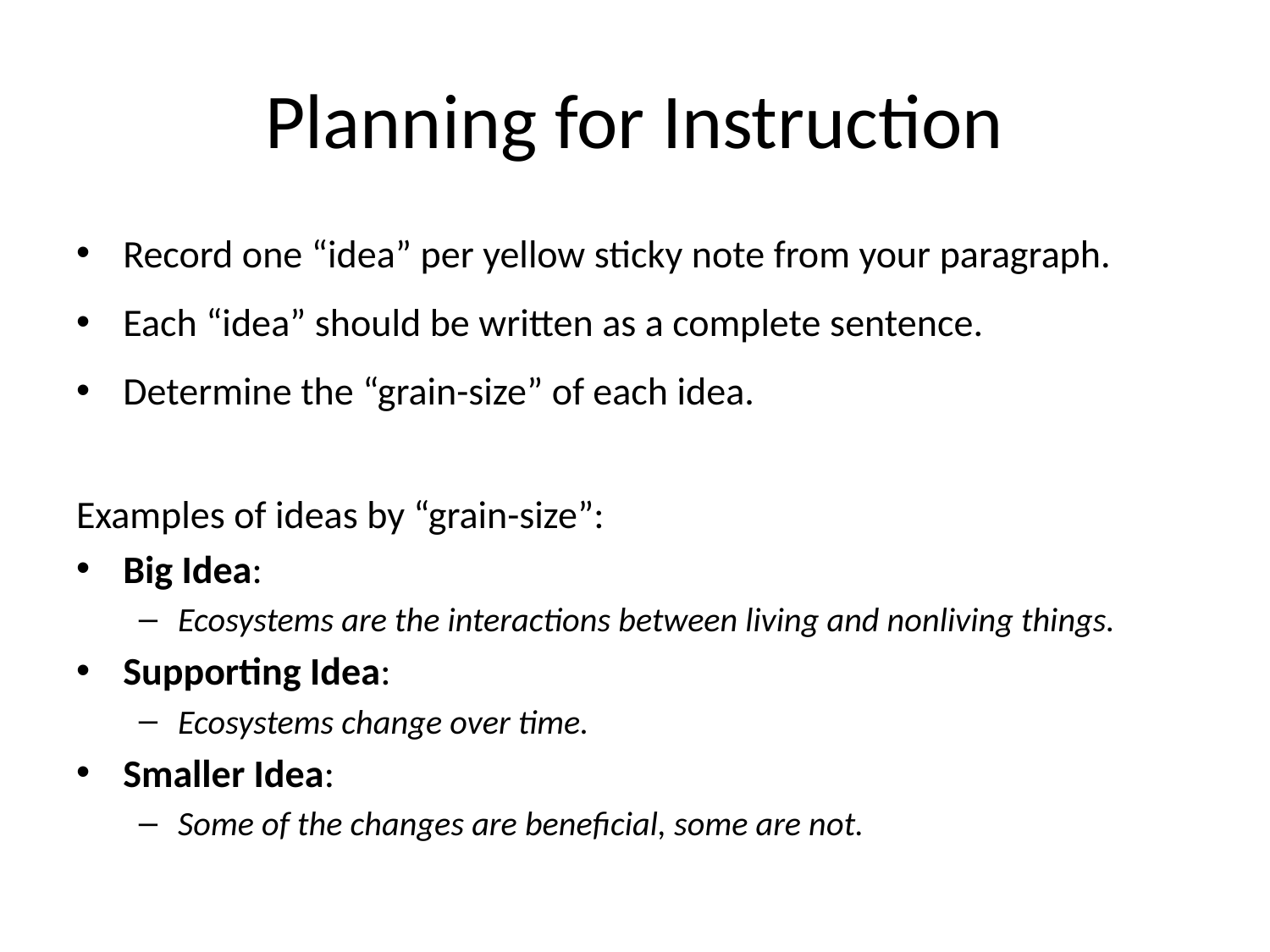

# Planning for Instruction
Record one “idea” per yellow sticky note from your paragraph.
Each “idea” should be written as a complete sentence.
Determine the “grain-size” of each idea.

Examples of ideas by “grain-size”:
Big Idea:
Ecosystems are the interactions between living and nonliving things.
Supporting Idea:
Ecosystems change over time.
Smaller Idea:
Some of the changes are beneficial, some are not.
8